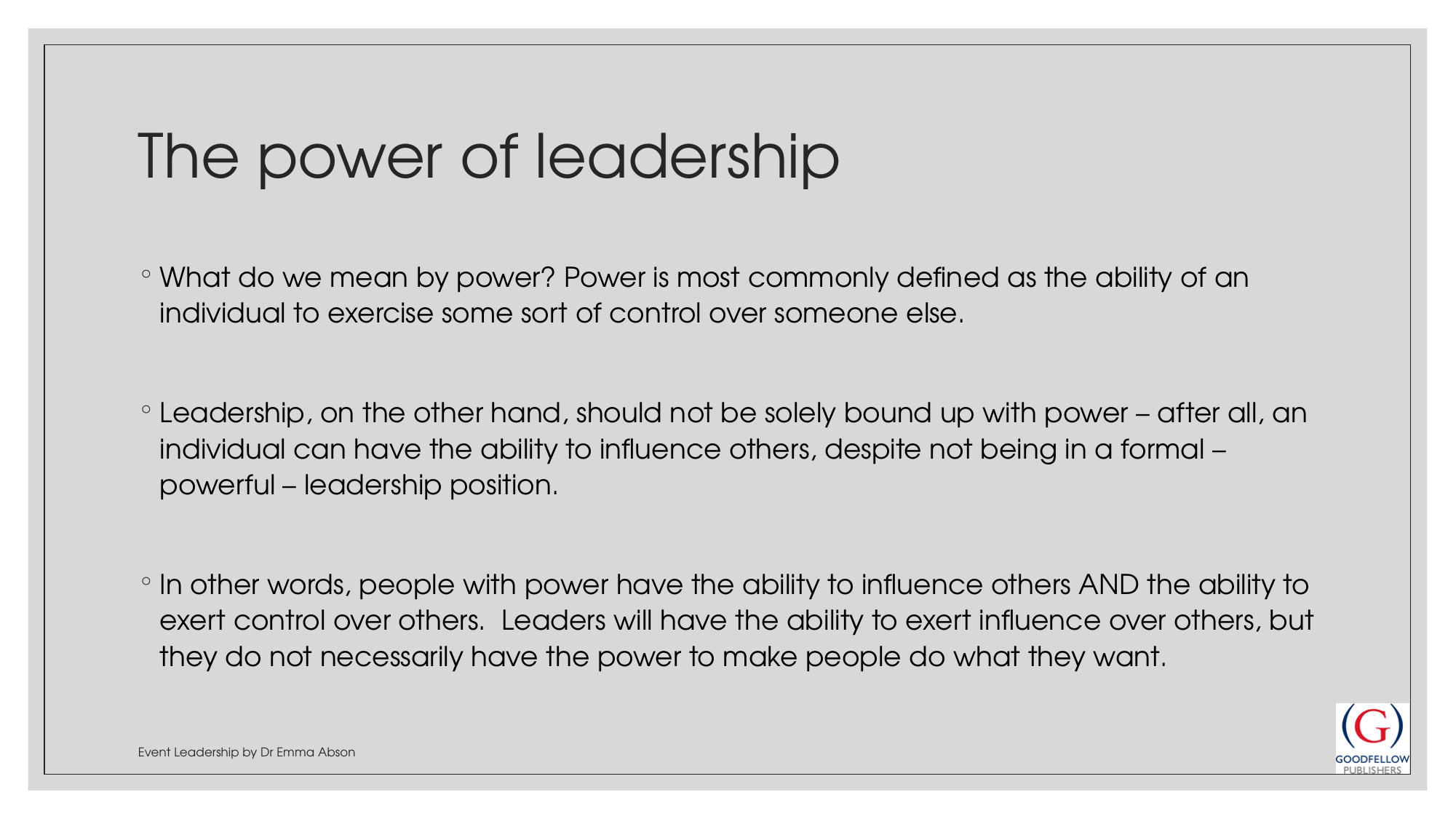

# The power of leadership
What do we mean by power? Power is most commonly defined as the ability of an individual to exercise some sort of control over someone else.

Leadership, on the other hand, should not be solely bound up with power – after all, an individual can have the ability to influence others, despite not being in a formal – powerful – leadership position.

In other words, people with power have the ability to influence others AND the ability to exert control over others.  Leaders will have the ability to exert influence over others, but they do not necessarily have the power to make people do what they want.

Event Leadership by Dr Emma Abson